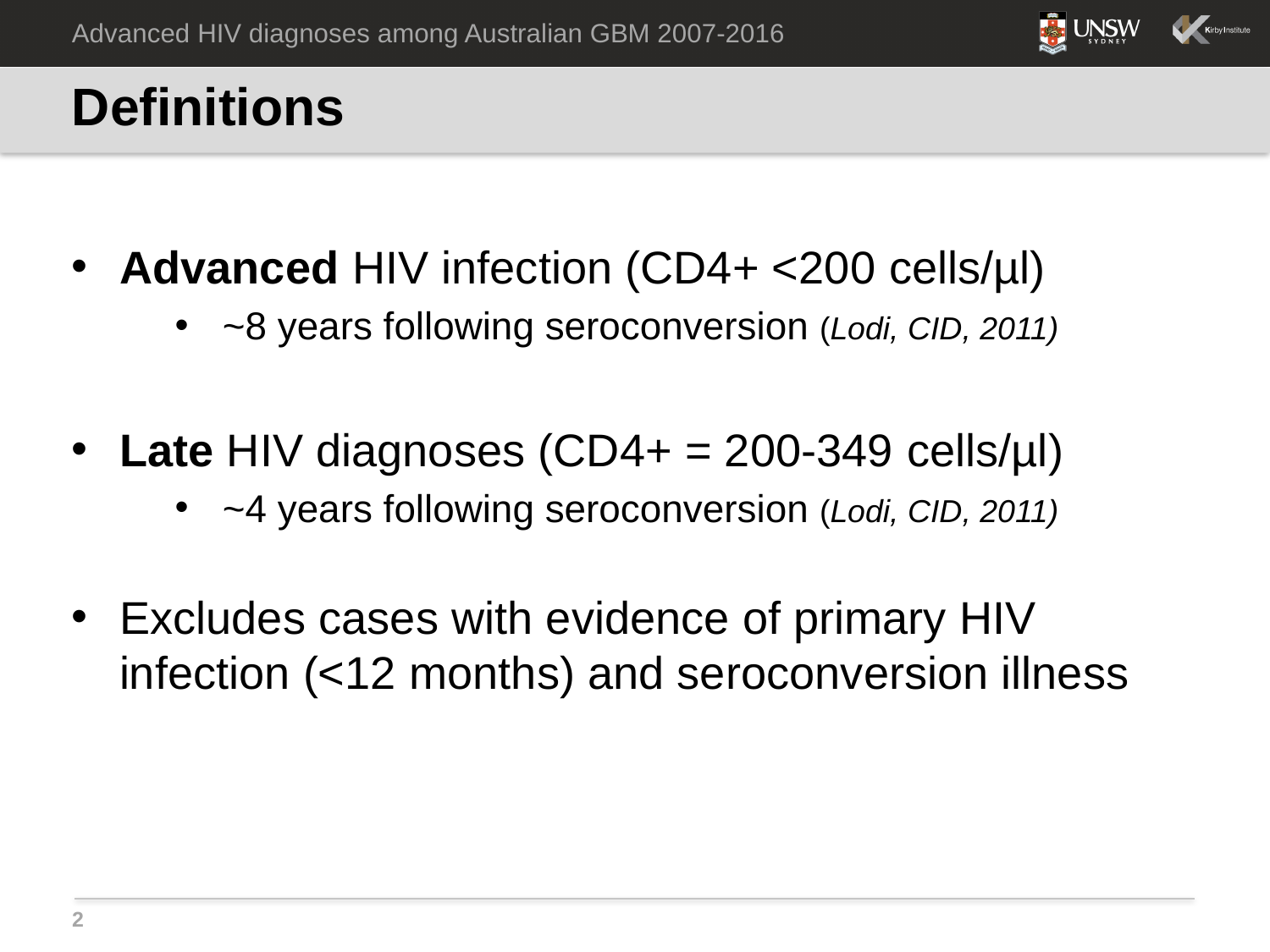

Advanced HIV diagnoses among Australian GBM 2007-2016
# Definitions

Advanced HIV infection (CD4+ <200 cells/µl)
~8 years following seroconversion (Lodi, CID, 2011)

Late HIV diagnoses (CD4+ = 200-349 cells/µl)
~4 years following seroconversion (Lodi, CID, 2011)

Excludes cases with evidence of primary HIV infection (<12 months) and seroconversion illness

2